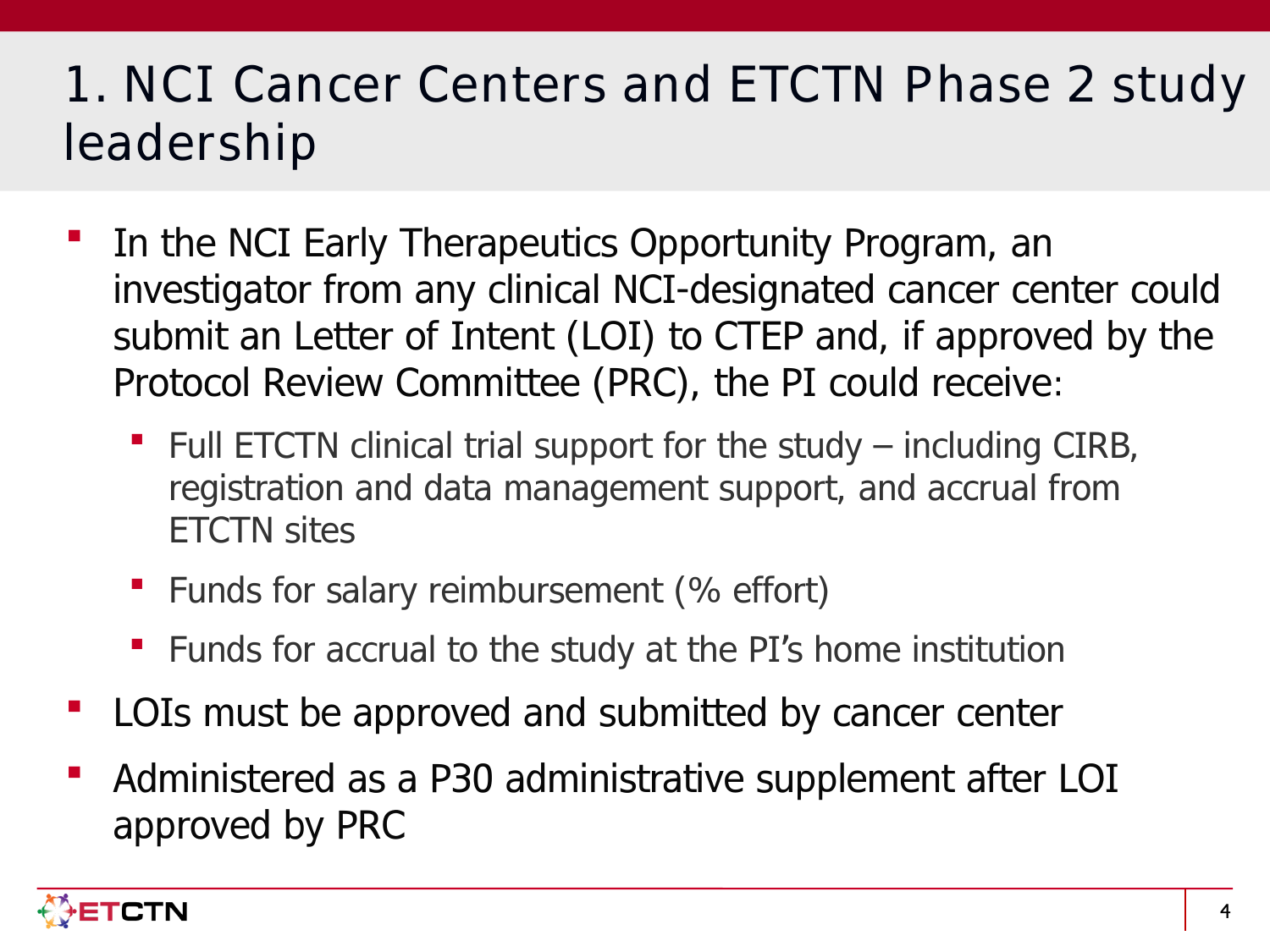

# 1. NCI Cancer Centers and ETCTN Phase 2 study leadership
In the NCI Early Therapeutics Opportunity Program, an investigator from any clinical NCI-designated cancer center could submit an Letter of Intent (LOI) to CTEP and, if approved by the Protocol Review Committee (PRC), the PI could receive:
Full ETCTN clinical trial support for the study – including CIRB, registration and data management support, and accrual from ETCTN sites
Funds for salary reimbursement (% effort)
Funds for accrual to the study at the PI’s home institution
LOIs must be approved and submitted by cancer center
Administered as a P30 administrative supplement after LOI approved by PRC